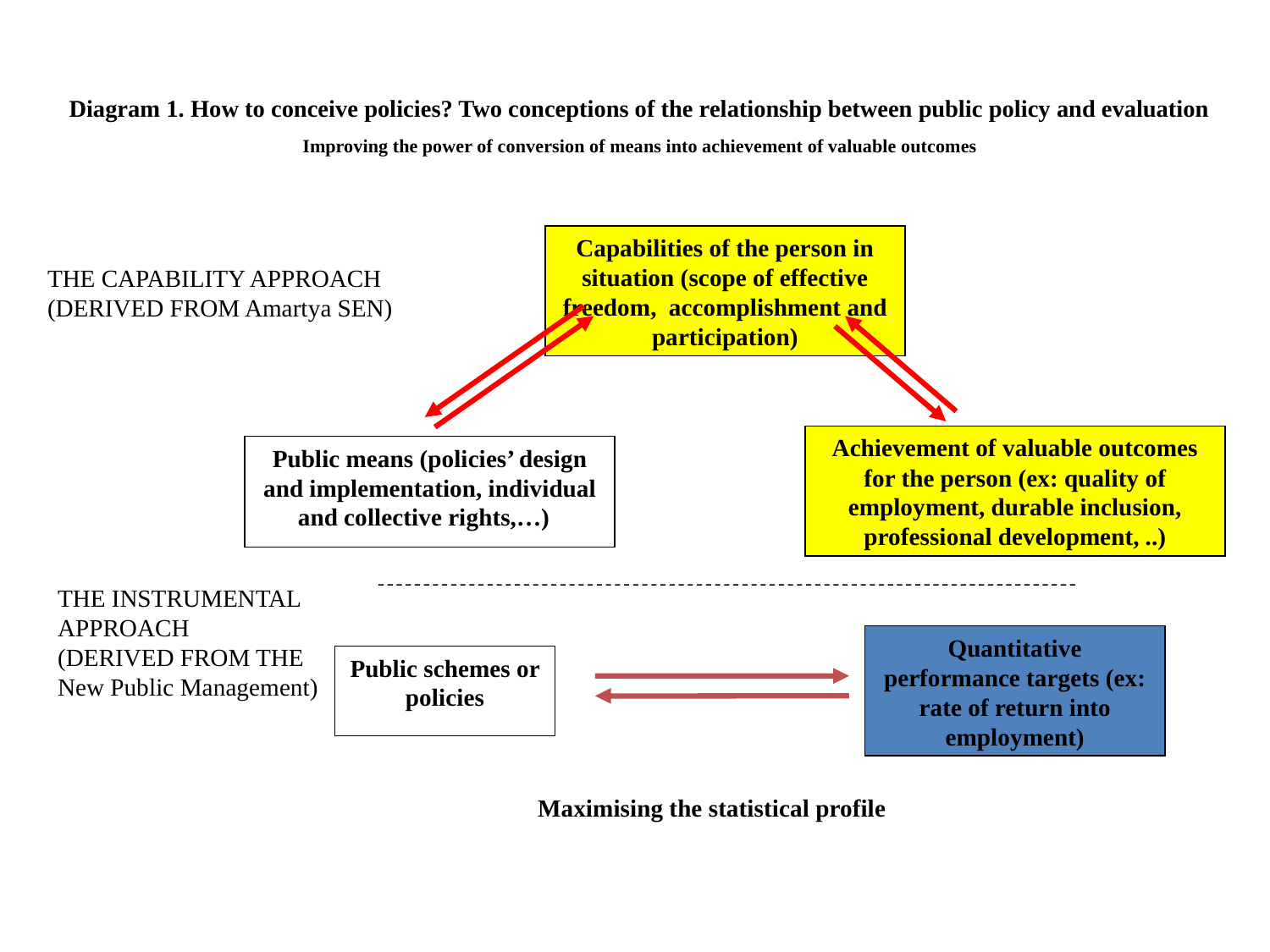

# Diagram 1. How to conceive policies? Two conceptions of the relationship between public policy and evaluation Improving the power of conversion of means into achievement of valuable outcomes
Capabilities of the person in situation (scope of effective freedom,  accomplishment and participation)
THE CAPABILITY APPROACH
(DERIVED FROM Amartya SEN)

Achievement of valuable outcomes for the person (ex: quality of employment, durable inclusion, professional development, ..)

Public means (policies’ design and implementation, individual and collective rights,…)
THE INSTRUMENTAL
APPROACH
(DERIVED FROM THE
New Public Management)

Quantitative performance targets (ex: rate of return into employment)
Public schemes or policies

Maximising the statistical profile